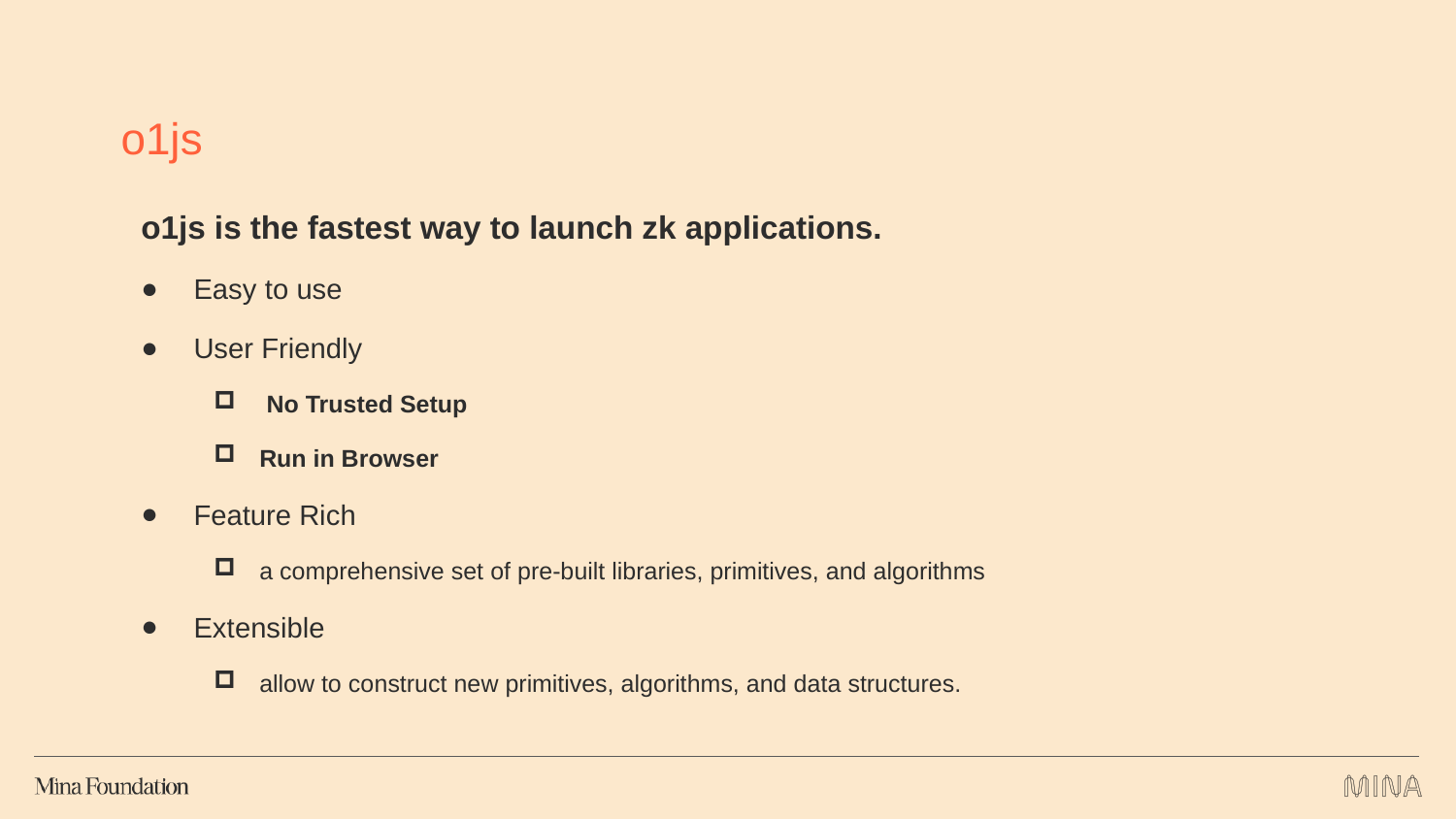

o1js
o1js is the fastest way to launch zk applications.
Easy to use
User Friendly
No Trusted Setup
Run in Browser
Feature Rich
a comprehensive set of pre-built libraries, primitives, and algorithms
Extensible
allow to construct new primitives, algorithms, and data structures.